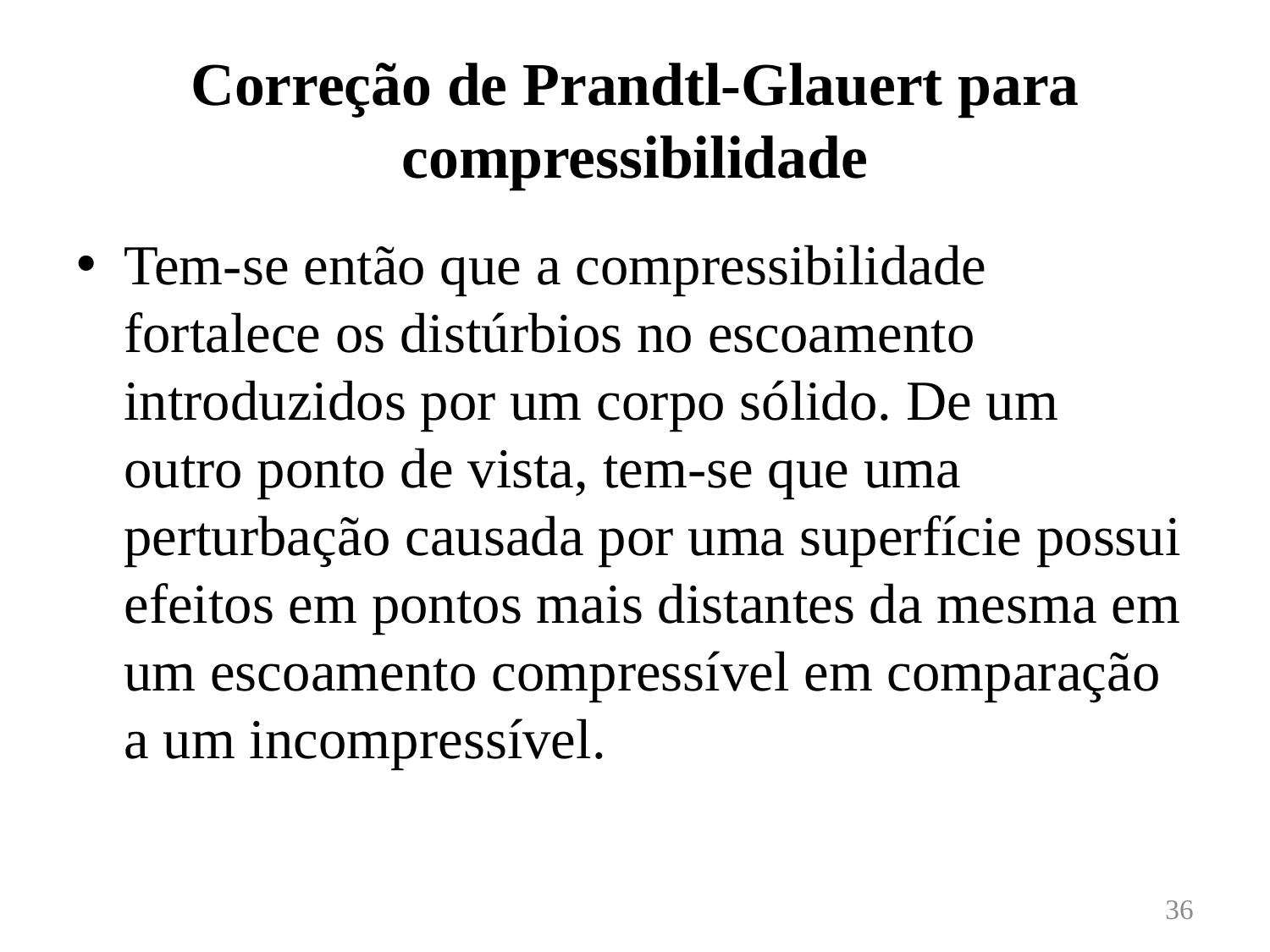

# Correção de Prandtl-Glauert para compressibilidade
Tem-se então que a compressibilidade fortalece os distúrbios no escoamento introduzidos por um corpo sólido. De um outro ponto de vista, tem-se que uma perturbação causada por uma superfície possui efeitos em pontos mais distantes da mesma em um escoamento compressível em comparação a um incompressível.
36